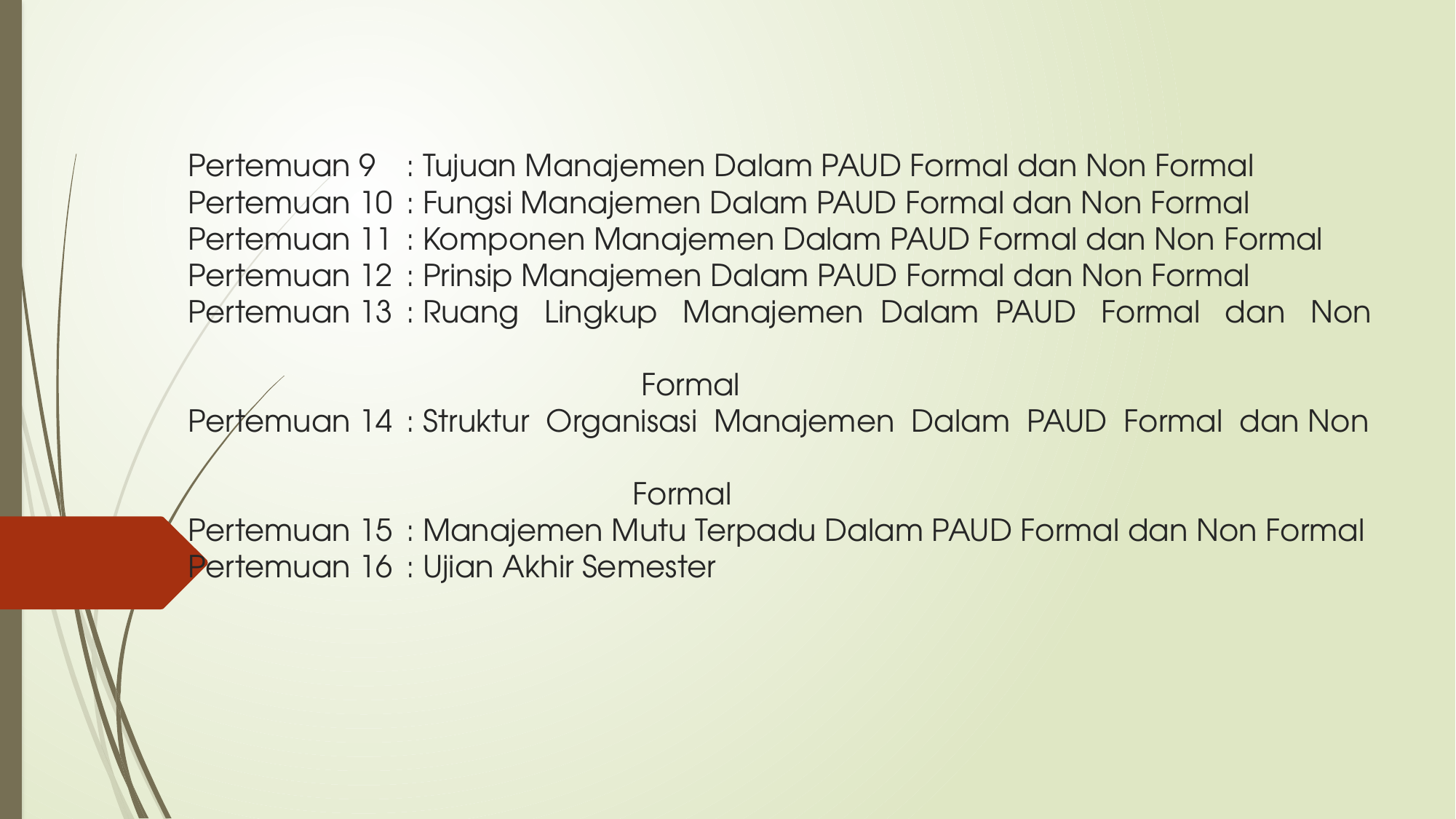

# Pertemuan 9	: Tujuan Manajemen Dalam PAUD Formal dan Non Formal Pertemuan 10	: Fungsi Manajemen Dalam PAUD Formal dan Non Formal Pertemuan 11	: Komponen Manajemen Dalam PAUD Formal dan Non Formal Pertemuan 12	: Prinsip Manajemen Dalam PAUD Formal dan Non Formal Pertemuan 13	: Ruang   Lingkup   Manajemen  Dalam  PAUD   Formal   dan   Non Formal Pertemuan 14	: Struktur  Organisasi  Manajemen  Dalam  PAUD  Formal  dan Non Formal Pertemuan 15	: Manajemen Mutu Terpadu Dalam PAUD Formal dan Non Formal Pertemuan 16 	: Ujian Akhir Semester